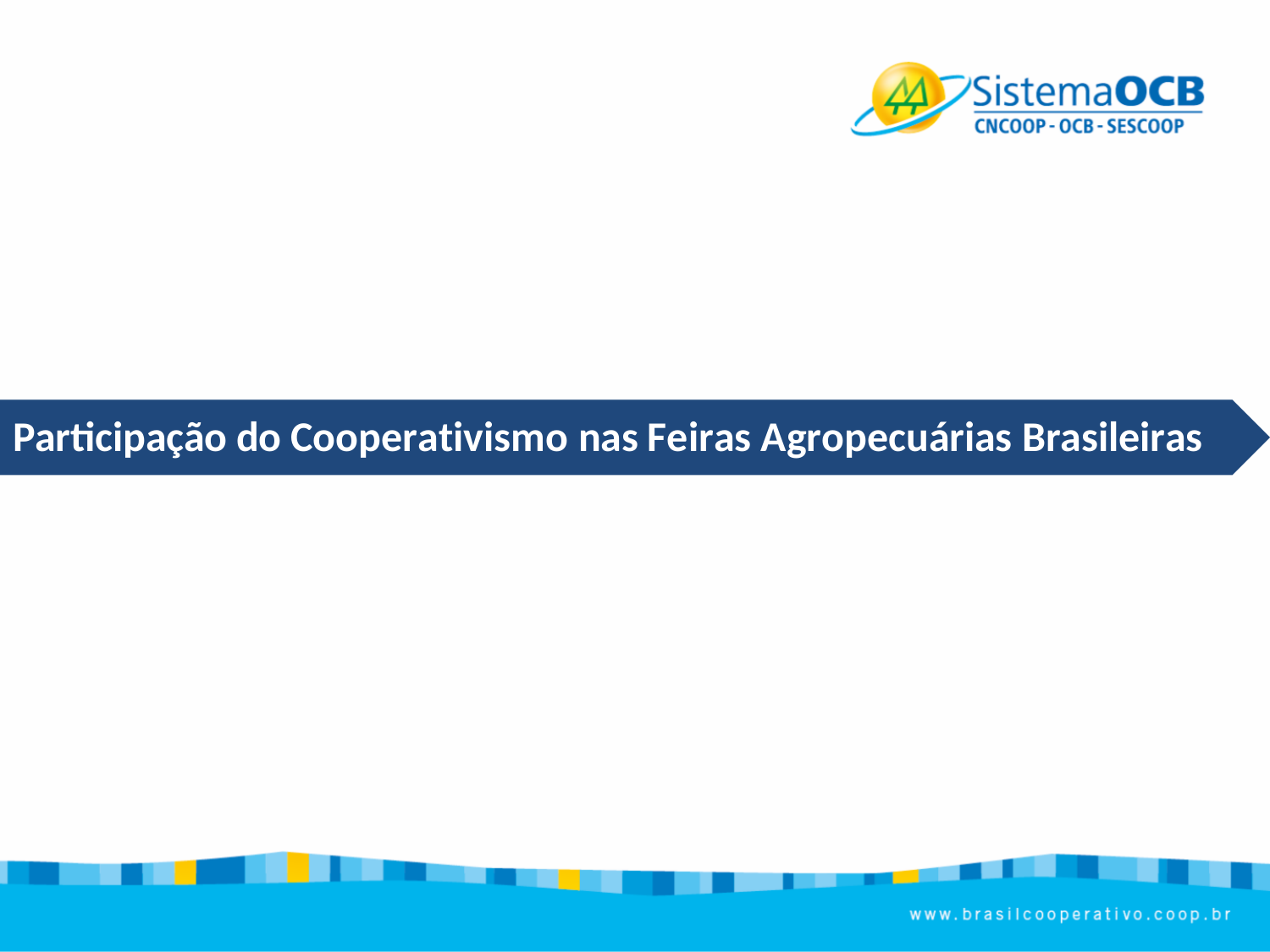

Participação do Cooperativismo nas Feiras Agropecuárias Brasileiras